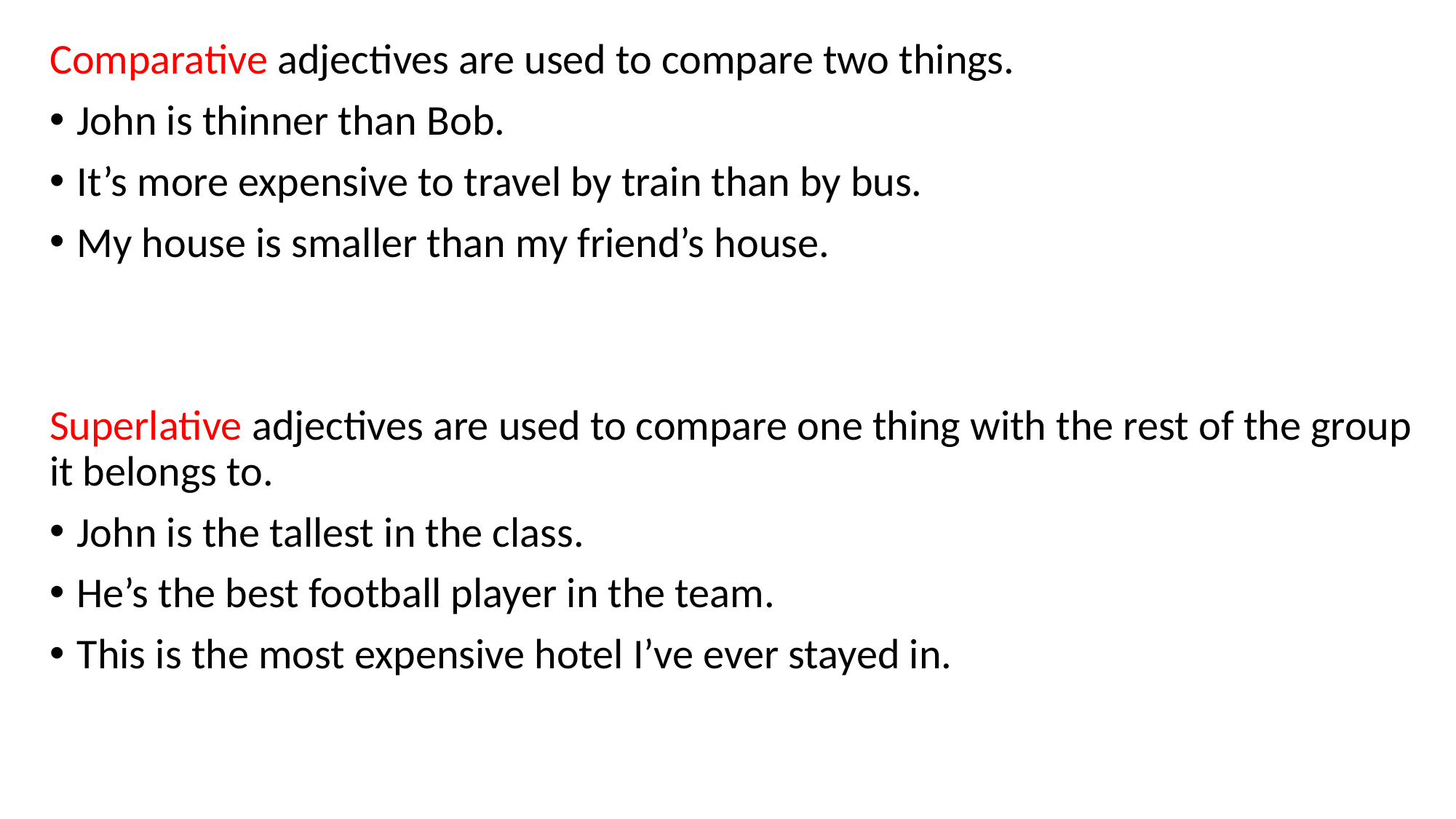

Comparative adjectives are used to compare two things.
John is thinner than Bob.
It’s more expensive to travel by train than by bus.
My house is smaller than my friend’s house.

Superlative adjectives are used to compare one thing with the rest of the group it belongs to.
John is the tallest in the class.
He’s the best football player in the team.
This is the most expensive hotel I’ve ever stayed in.